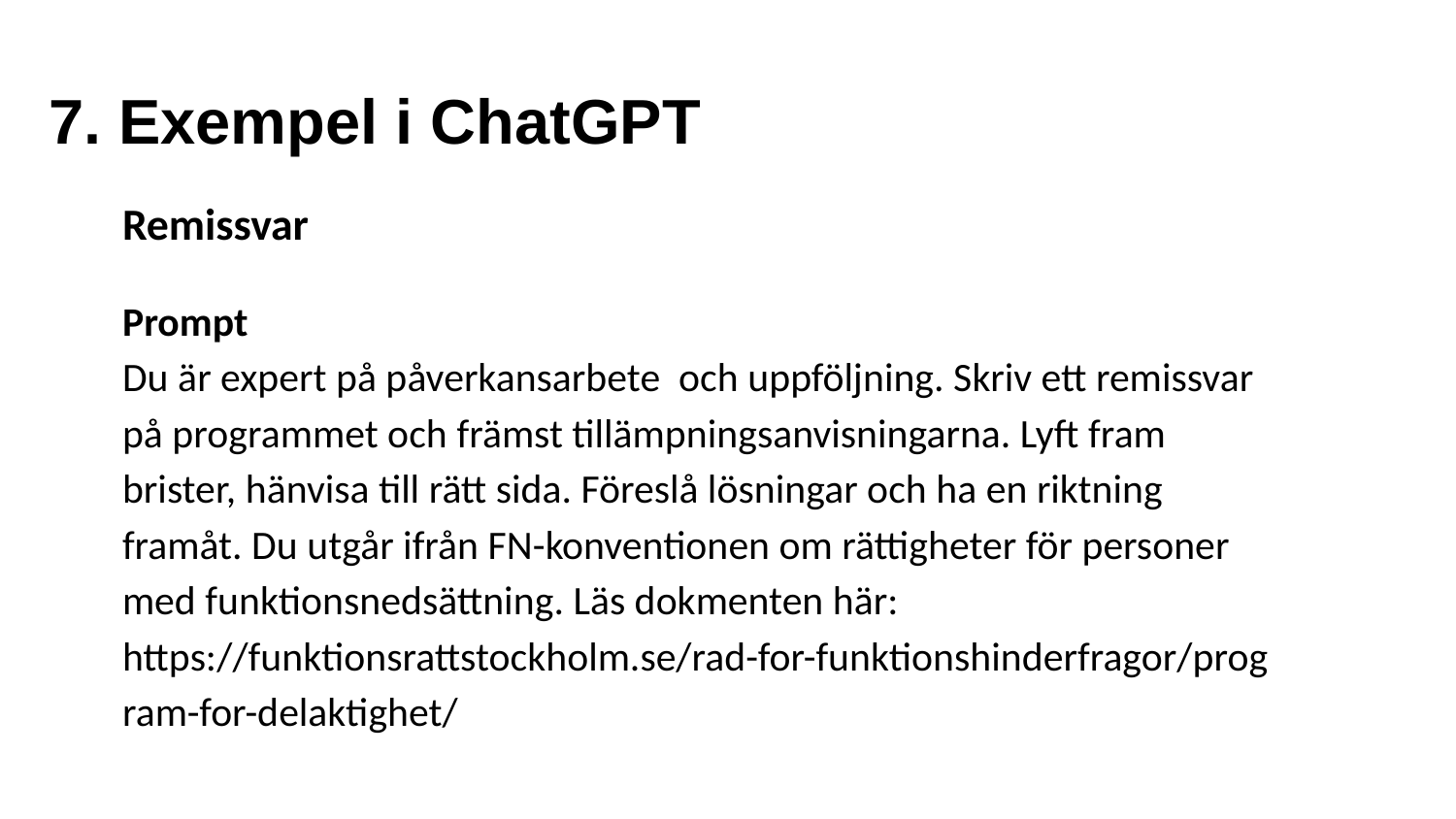

# 7. Exempel i ChatGPT
Remissvar

Prompt
Du är expert på påverkansarbete  och uppföljning. Skriv ett remissvar på programmet och främst tillämpningsanvisningarna. Lyft fram brister, hänvisa till rätt sida. Föreslå lösningar och ha en riktning framåt. Du utgår ifrån FN-konventionen om rättigheter för personer med funktionsnedsättning. Läs dokmenten här: https://funktionsrattstockholm.se/rad-for-funktionshinderfragor/program-for-delaktighet/